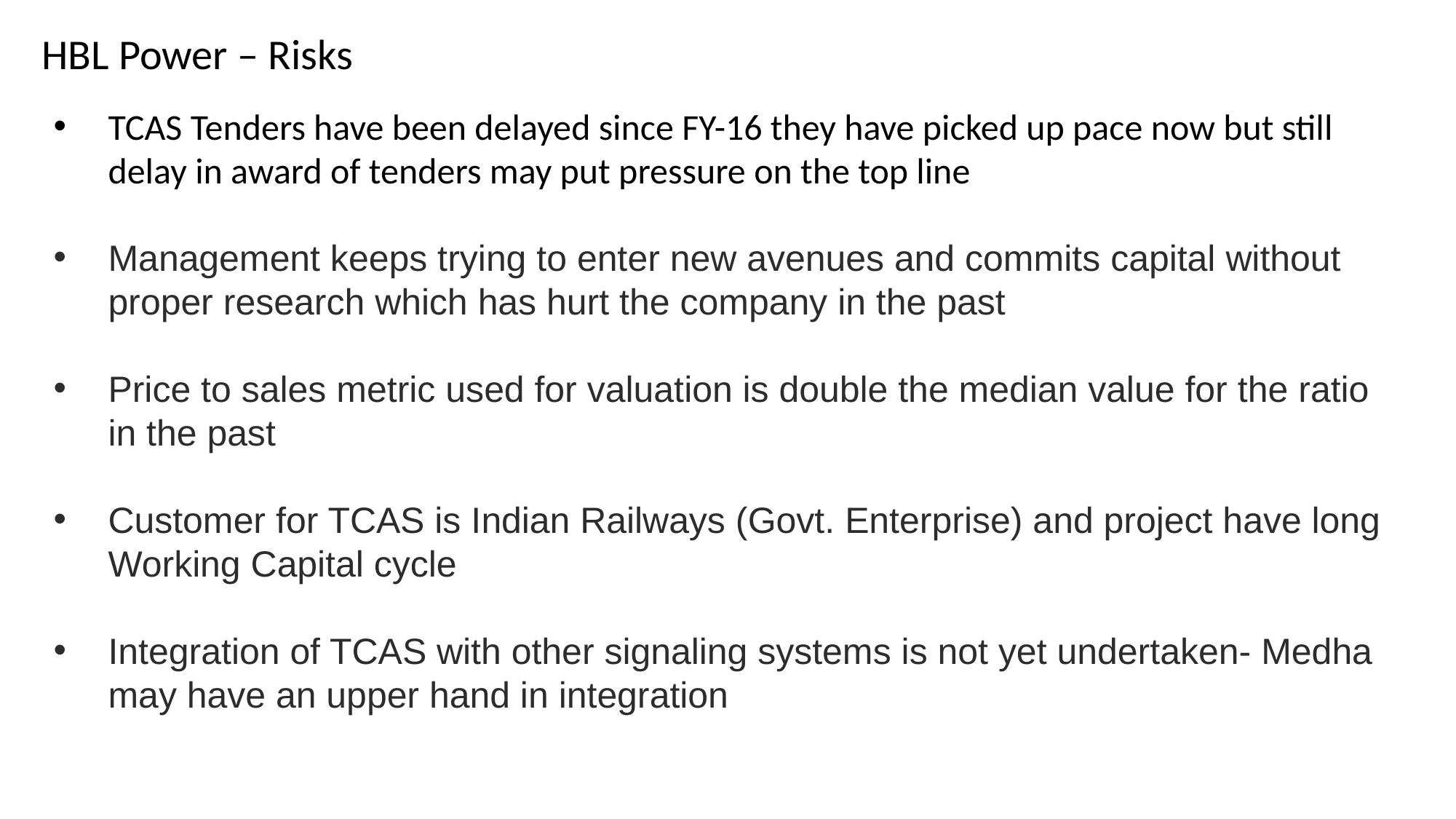

HBL Power – Risks
TCAS Tenders have been delayed since FY-16 they have picked up pace now but still delay in award of tenders may put pressure on the top line

Management keeps trying to enter new avenues and commits capital without proper research which has hurt the company in the past

Price to sales metric used for valuation is double the median value for the ratio in the past

Customer for TCAS is Indian Railways (Govt. Enterprise) and project have long Working Capital cycle

Integration of TCAS with other signaling systems is not yet undertaken- Medha may have an upper hand in integration